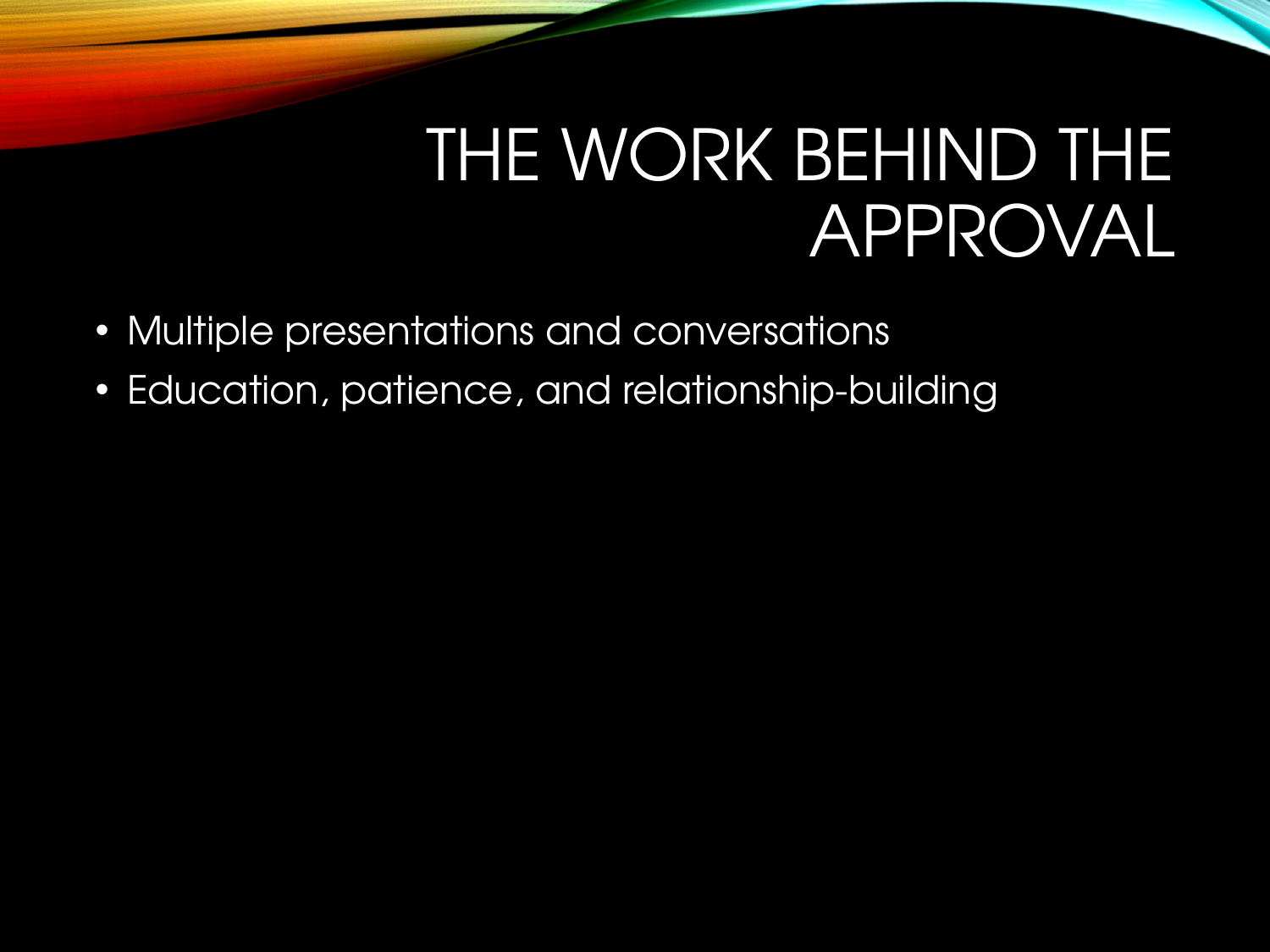

# The Work Behind the Approval
Multiple presentations and conversations
Education, patience, and relationship-building